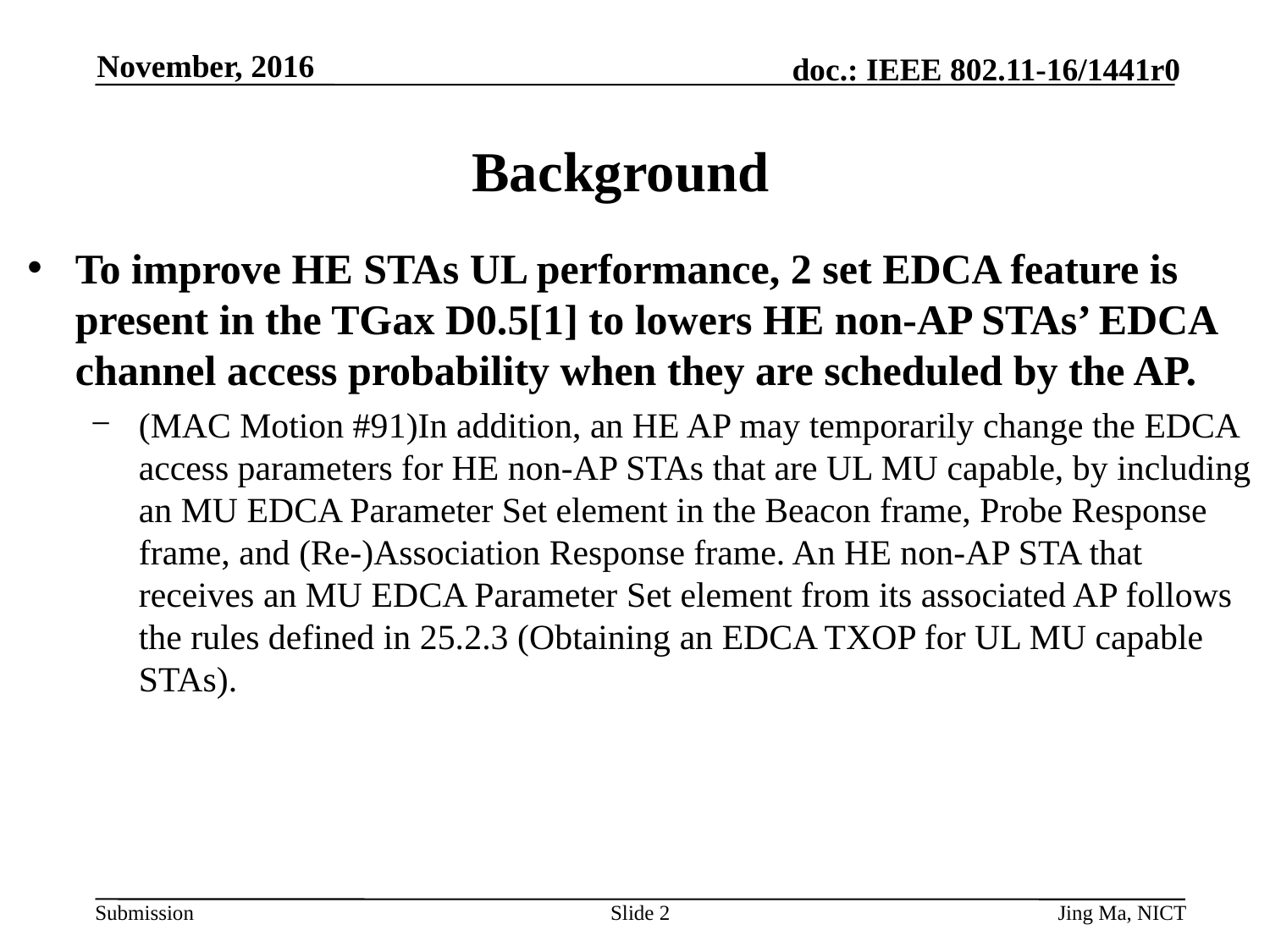

November, 2016
# Background
To improve HE STAs UL performance, 2 set EDCA feature is present in the TGax D0.5[1] to lowers HE non-AP STAs’ EDCA channel access probability when they are scheduled by the AP.
(MAC Motion #91)In addition, an HE AP may temporarily change the EDCA access parameters for HE non-AP STAs that are UL MU capable, by including an MU EDCA Parameter Set element in the Beacon frame, Probe Response frame, and (Re-)Association Response frame. An HE non-AP STA that receives an MU EDCA Parameter Set element from its associated AP follows the rules defined in 25.2.3 (Obtaining an EDCA TXOP for UL MU capable STAs).

Slide 2
Jing Ma, NICT